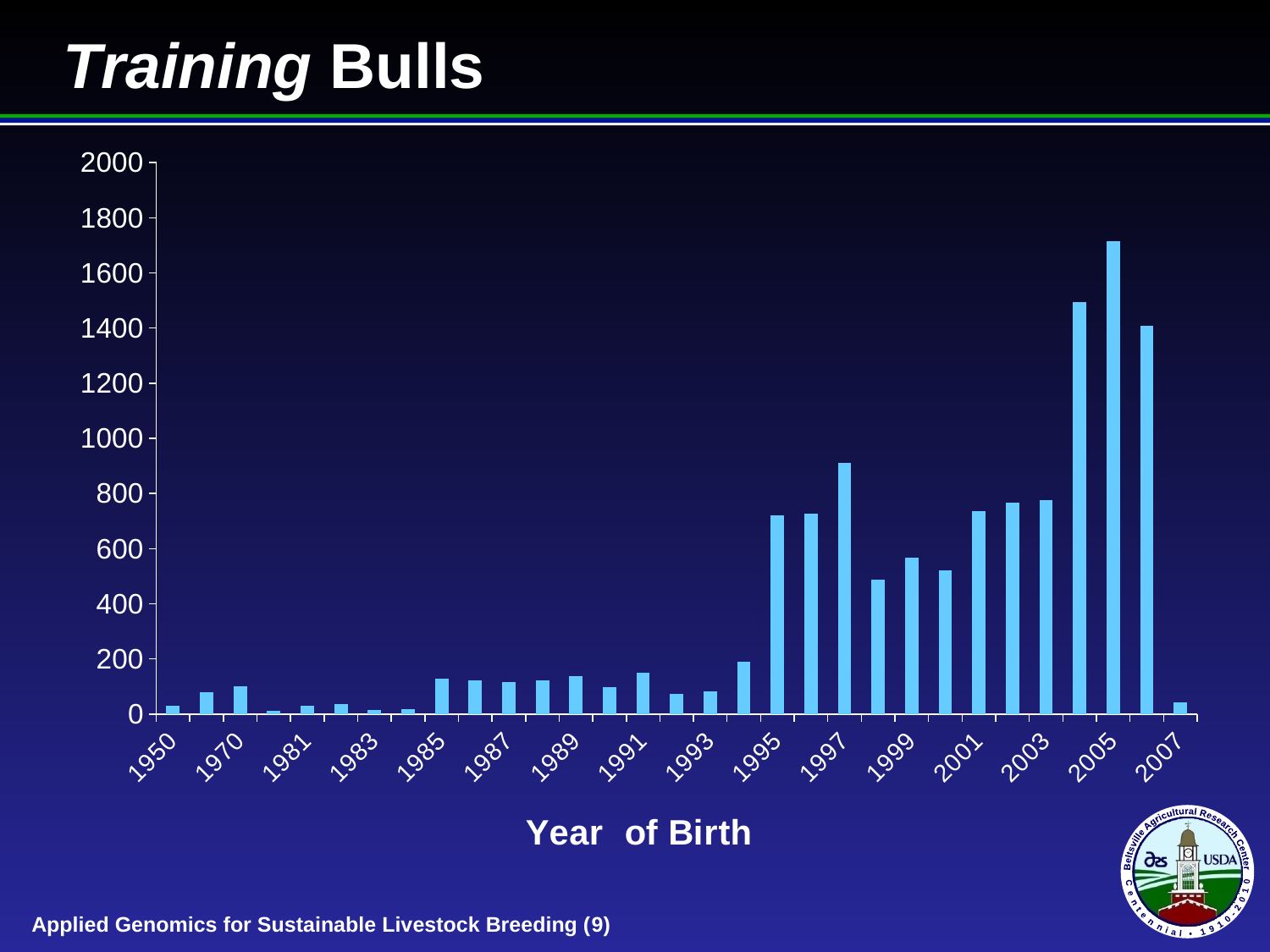

# Training Bulls

### Chart

| Category | M Old |
|---|---|
| 1950 | 29.0 |
| 1960 | 79.0 |
| 1970 | 102.0 |
| 1980 | 13.0 |
| 1981 | 30.0 |
| 1982 | 37.0 |
| 1983 | 15.0 |
| 1984 | 19.0 |
| 1985 | 129.0 |
| 1986 | 123.0 |
| 1987 | 117.0 |
| 1988 | 122.0 |
| 1989 | 139.0 |
| 1990 | 97.0 |
| 1991 | 150.0 |
| 1992 | 74.0 |
| 1993 | 83.0 |
| 1994 | 189.0 |
| 1995 | 722.0 |
| 1996 | 728.0 |
| 1997 | 912.0 |
| 1998 | 488.0 |
| 1999 | 567.0 |
| 2000 | 522.0 |
| 2001 | 737.0 |
| 2002 | 768.0 |
| 2003 | 777.0 |
| 2004 | 1495.0 |
| 2005 | 1716.0 |
| 2006 | 1409.0 |
| 2007 | 41.0 |